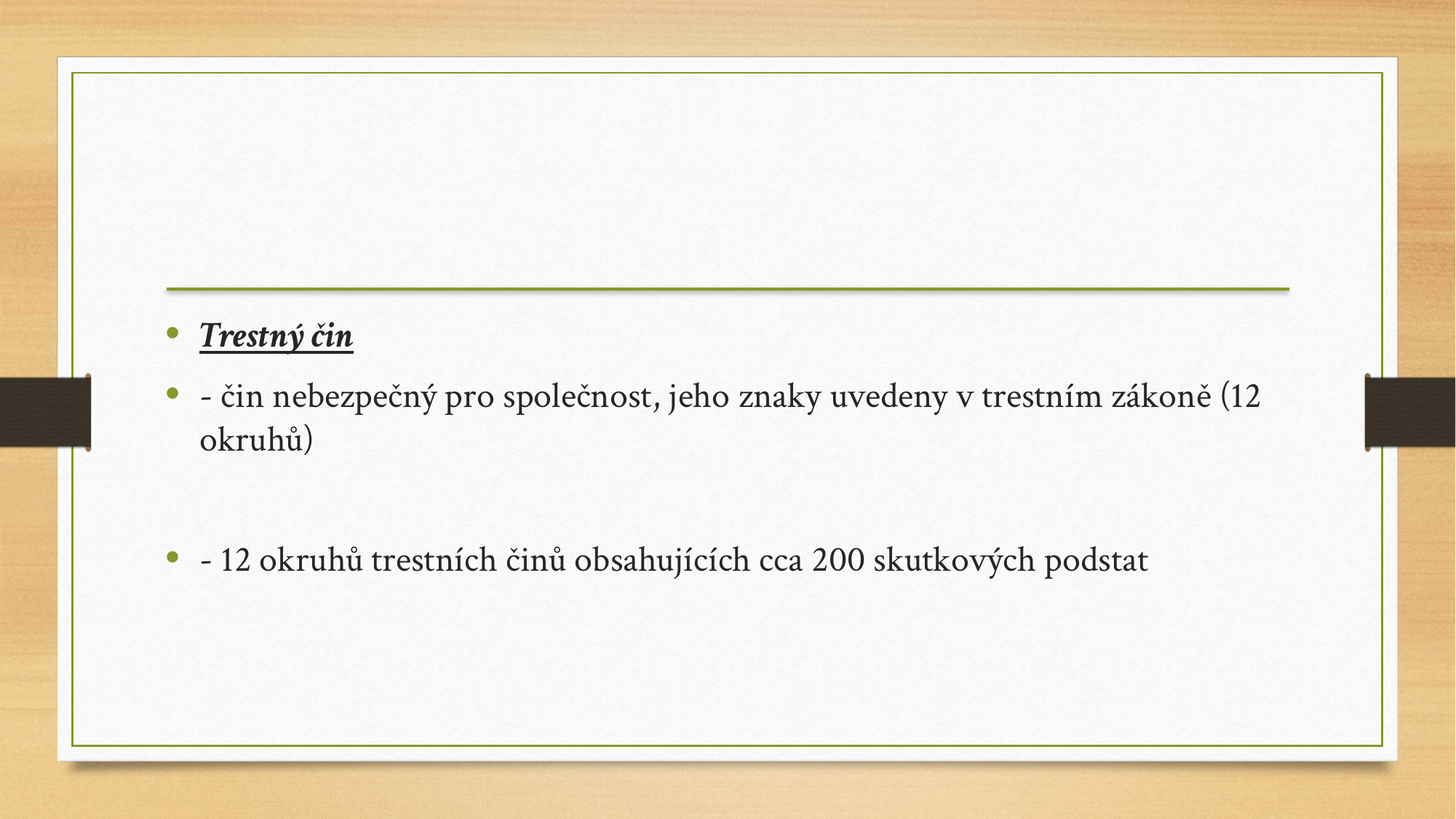

Trestný čin
- čin nebezpečný pro společnost, jeho znaky uvedeny v trestním zákoně (12 okruhů)

- 12 okruhů trestních činů obsahujících cca 200 skutkových podstat